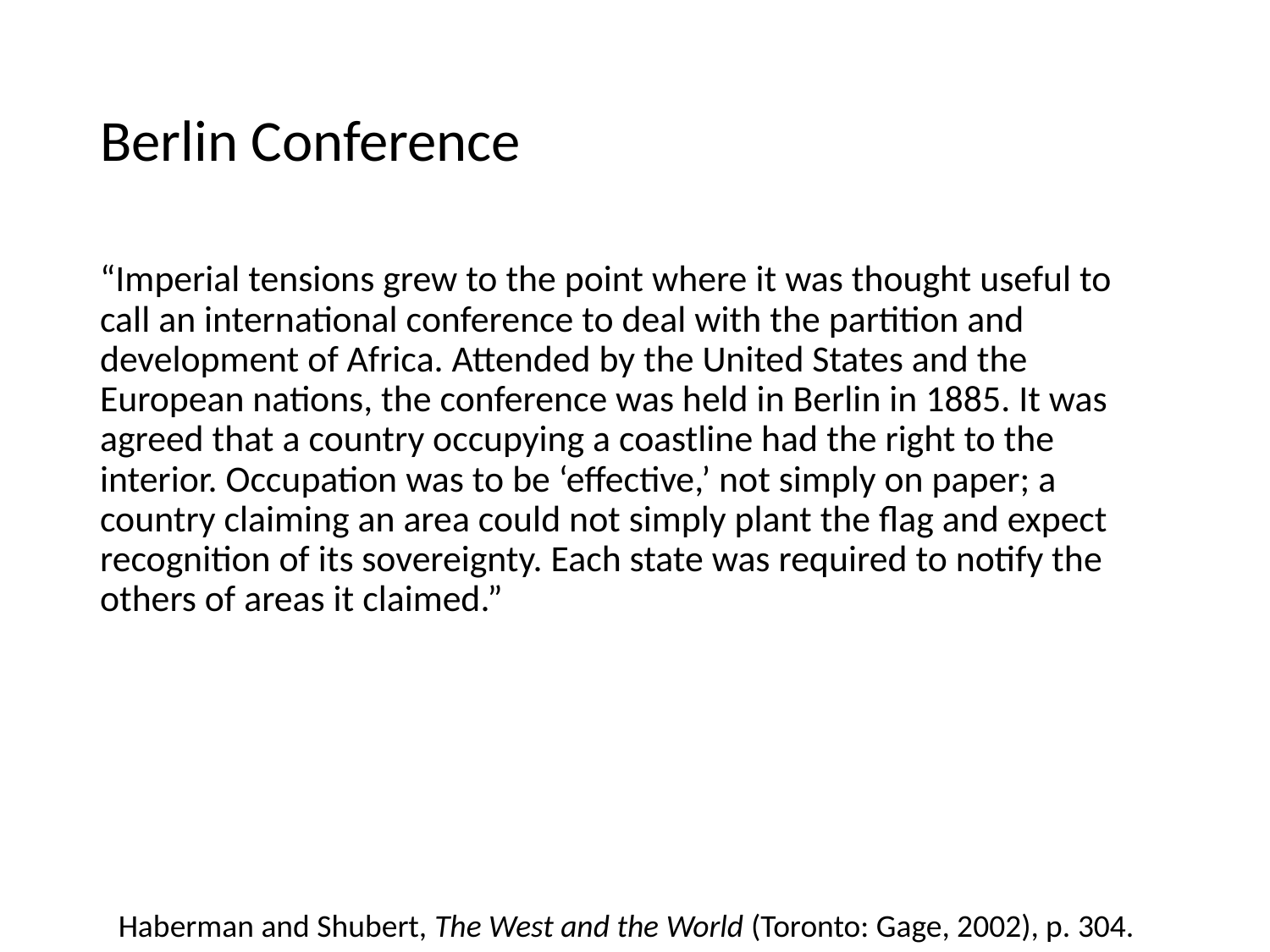

# Berlin Conference
“Imperial tensions grew to the point where it was thought useful to call an international conference to deal with the partition and development of Africa. Attended by the United States and the European nations, the conference was held in Berlin in 1885. It was agreed that a country occupying a coastline had the right to the interior. Occupation was to be ‘effective,’ not simply on paper; a country claiming an area could not simply plant the flag and expect recognition of its sovereignty. Each state was required to notify the others of areas it claimed.”
Haberman and Shubert, The West and the World (Toronto: Gage, 2002), p. 304.